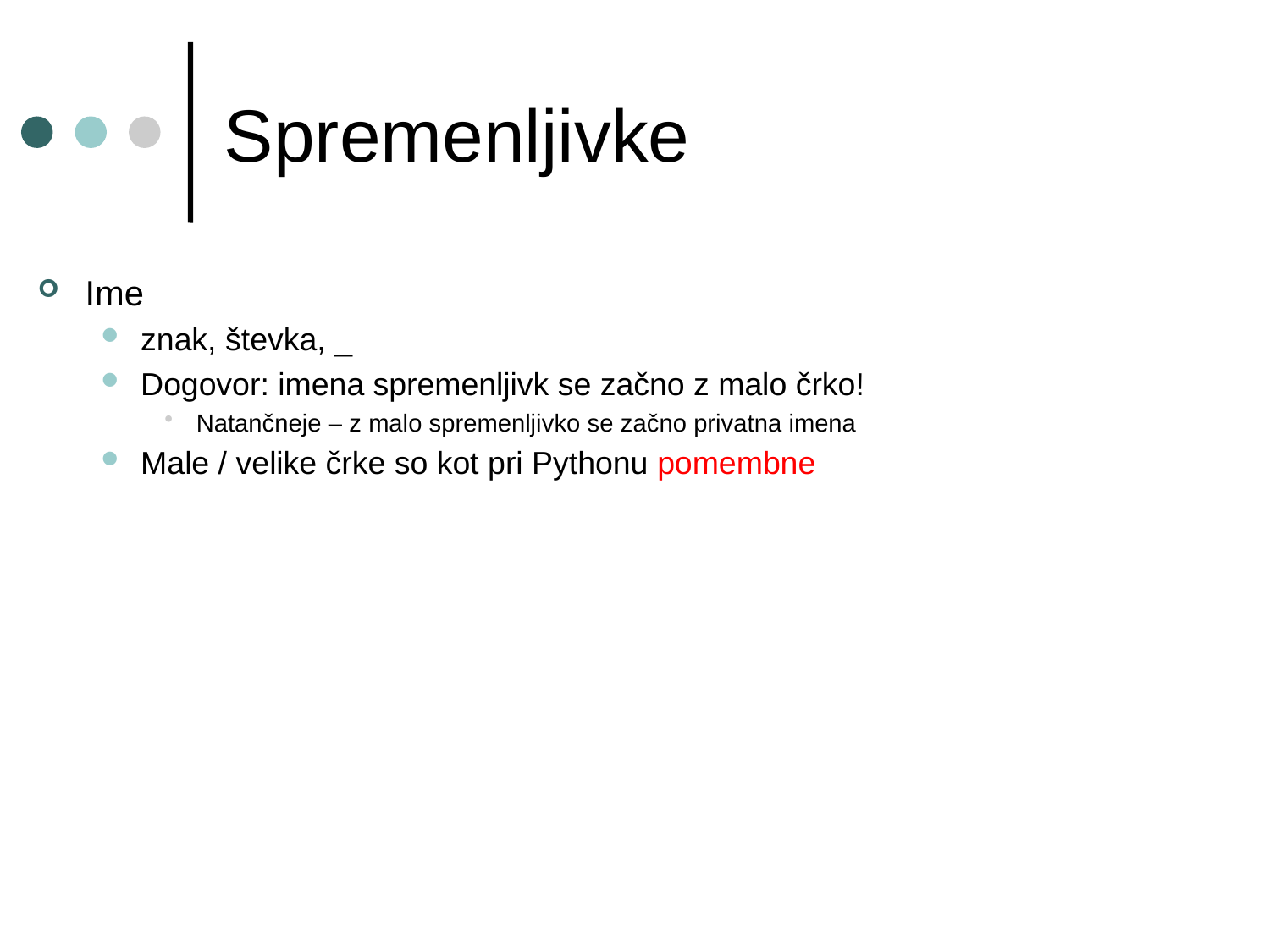

Spremenljivke
Ime
znak, števka, _
Dogovor: imena spremenljivk se začno z malo črko!
Natančneje – z malo spremenljivko se začno privatna imena
Male / velike črke so kot pri Pythonu pomembne